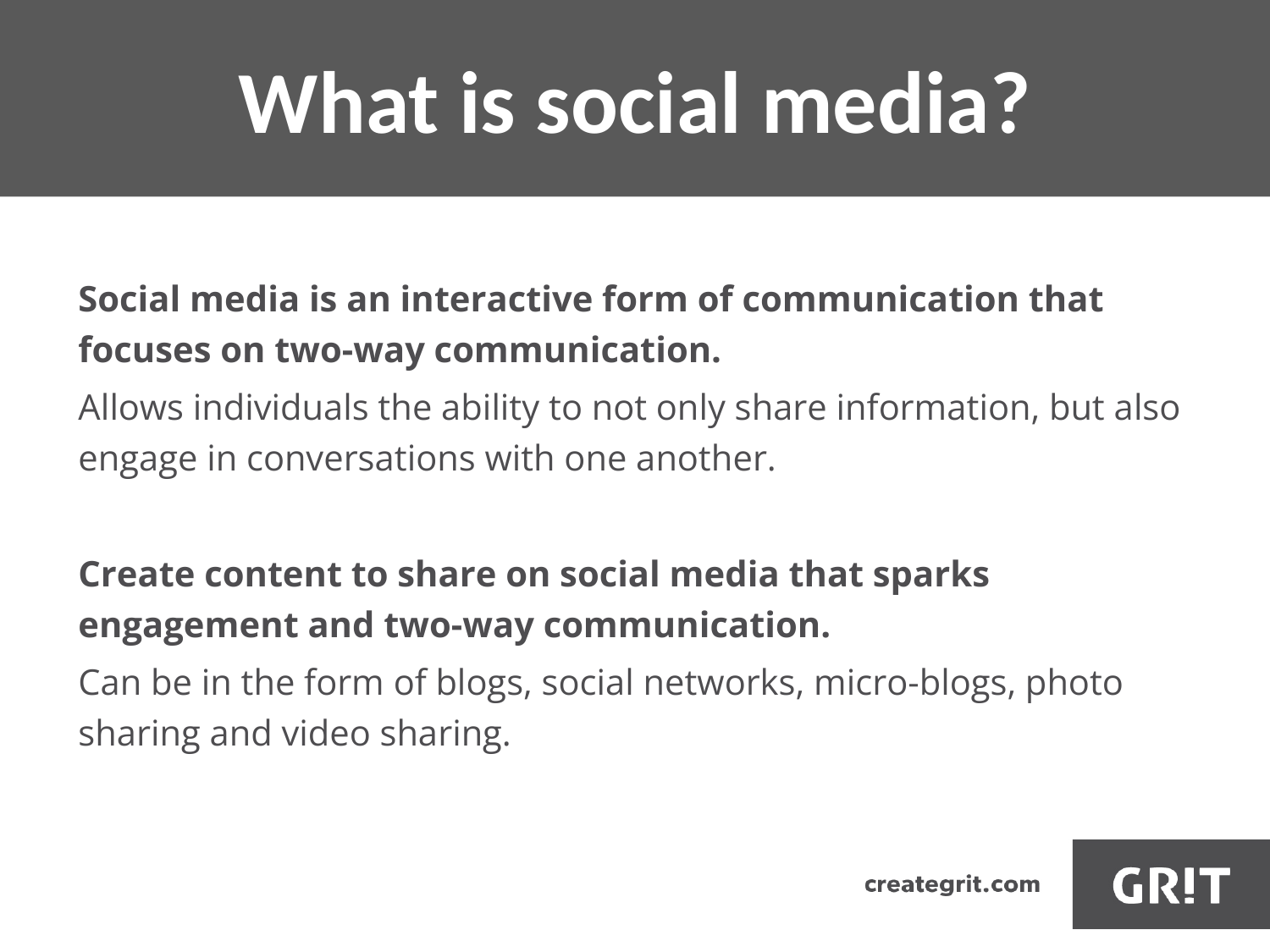

What is social media?
# Introduction to social media What is social media?
Social media is an interactive form of communication that focuses on two-way communication.
Allows individuals the ability to not only share information, but also engage in conversations with one another.

Create content to share on social media that sparks engagement and two-way communication.
Can be in the form of blogs, social networks, micro-blogs, photo sharing and video sharing.